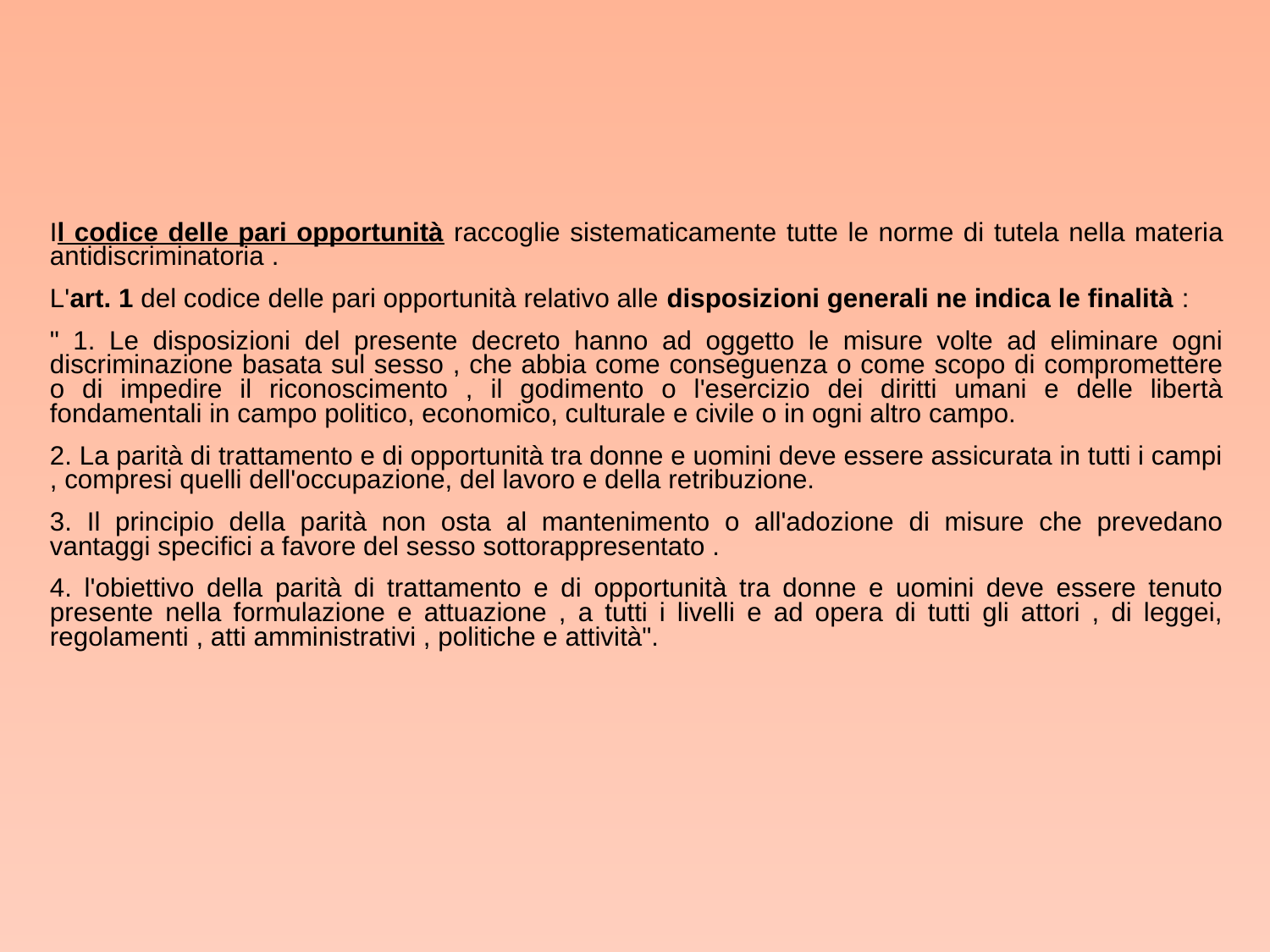

Il codice delle pari opportunità raccoglie sistematicamente tutte le norme di tutela nella materia antidiscriminatoria .
L'art. 1 del codice delle pari opportunità relativo alle disposizioni generali ne indica le finalità :
" 1. Le disposizioni del presente decreto hanno ad oggetto le misure volte ad eliminare ogni discriminazione basata sul sesso , che abbia come conseguenza o come scopo di compromettere o di impedire il riconoscimento , il godimento o l'esercizio dei diritti umani e delle libertà fondamentali in campo politico, economico, culturale e civile o in ogni altro campo.
2. La parità di trattamento e di opportunità tra donne e uomini deve essere assicurata in tutti i campi , compresi quelli dell'occupazione, del lavoro e della retribuzione.
3. Il principio della parità non osta al mantenimento o all'adozione di misure che prevedano vantaggi specifici a favore del sesso sottorappresentato .
4. l'obiettivo della parità di trattamento e di opportunità tra donne e uomini deve essere tenuto presente nella formulazione e attuazione , a tutti i livelli e ad opera di tutti gli attori , di leggei, regolamenti , atti amministrativi , politiche e attività".